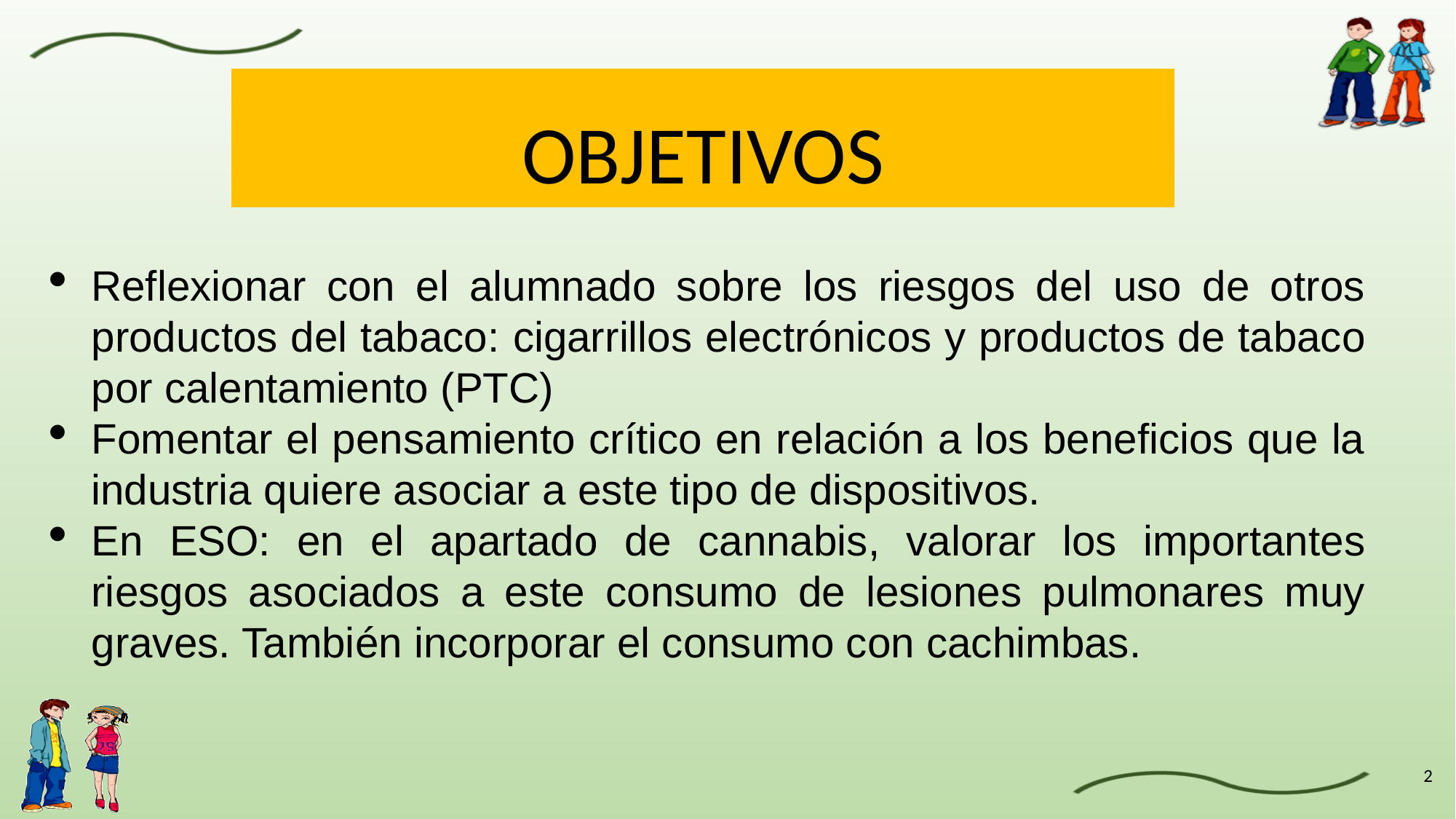

# OBJETIVOS
Reflexionar con el alumnado sobre los riesgos del uso de otros productos del tabaco: cigarrillos electrónicos y productos de tabaco por calentamiento (PTC)
Fomentar el pensamiento crítico en relación a los beneficios que la industria quiere asociar a este tipo de dispositivos.
En ESO: en el apartado de cannabis, valorar los importantes riesgos asociados a este consumo de lesiones pulmonares muy graves. También incorporar el consumo con cachimbas.
2